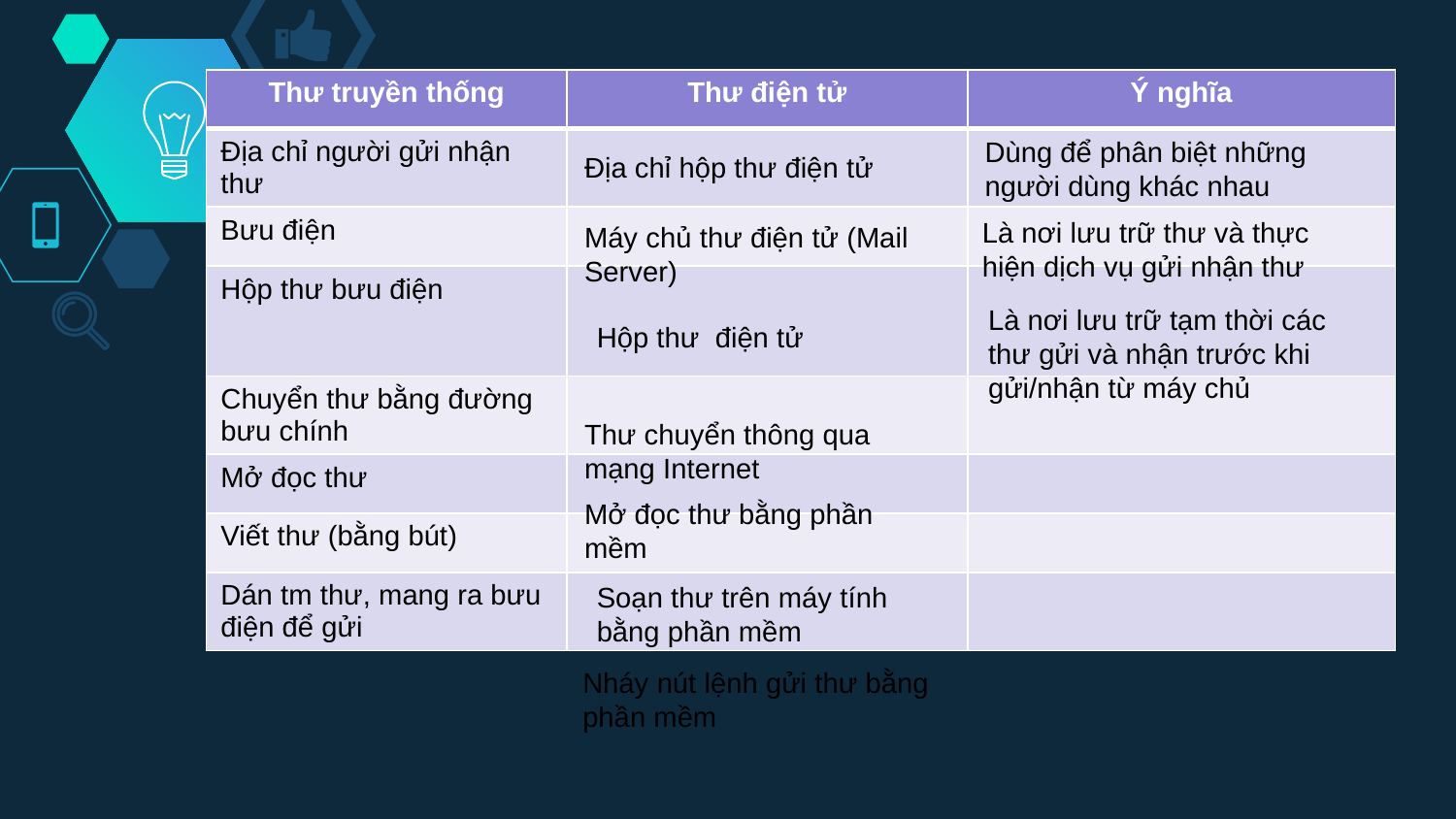

| Thư truyền thống | Thư điện tử | Ý nghĩa |
| --- | --- | --- |
| Địa chỉ người gửi nhận thư |  |  |
| Bưu điện |  |  |
| Hộp thư bưu điện |  |  |
| Chuyển thư bằng đường bưu chính |  |  |
| Mở đọc thư |  |  |
| Viết thư (bằng bút) |  |  |
| Dán tm thư, mang ra bưu điện để gửi |  |  |
Dùng để phân biệt những người dùng khác nhau
Địa chỉ hộp thư điện tử
Là nơi lưu trữ thư và thực hiện dịch vụ gửi nhận thư
Máy chủ thư điện tử (Mail Server)
Là nơi lưu trữ tạm thời các thư gửi và nhận trước khi gửi/nhận từ máy chủ
Hộp thư  điện tử
Thư chuyển thông qua mạng Internet
Mở đọc thư bằng phần mềm
Soạn thư trên máy tính bằng phần mềm
Nháy nút lệnh gửi thư bằng phần mềm